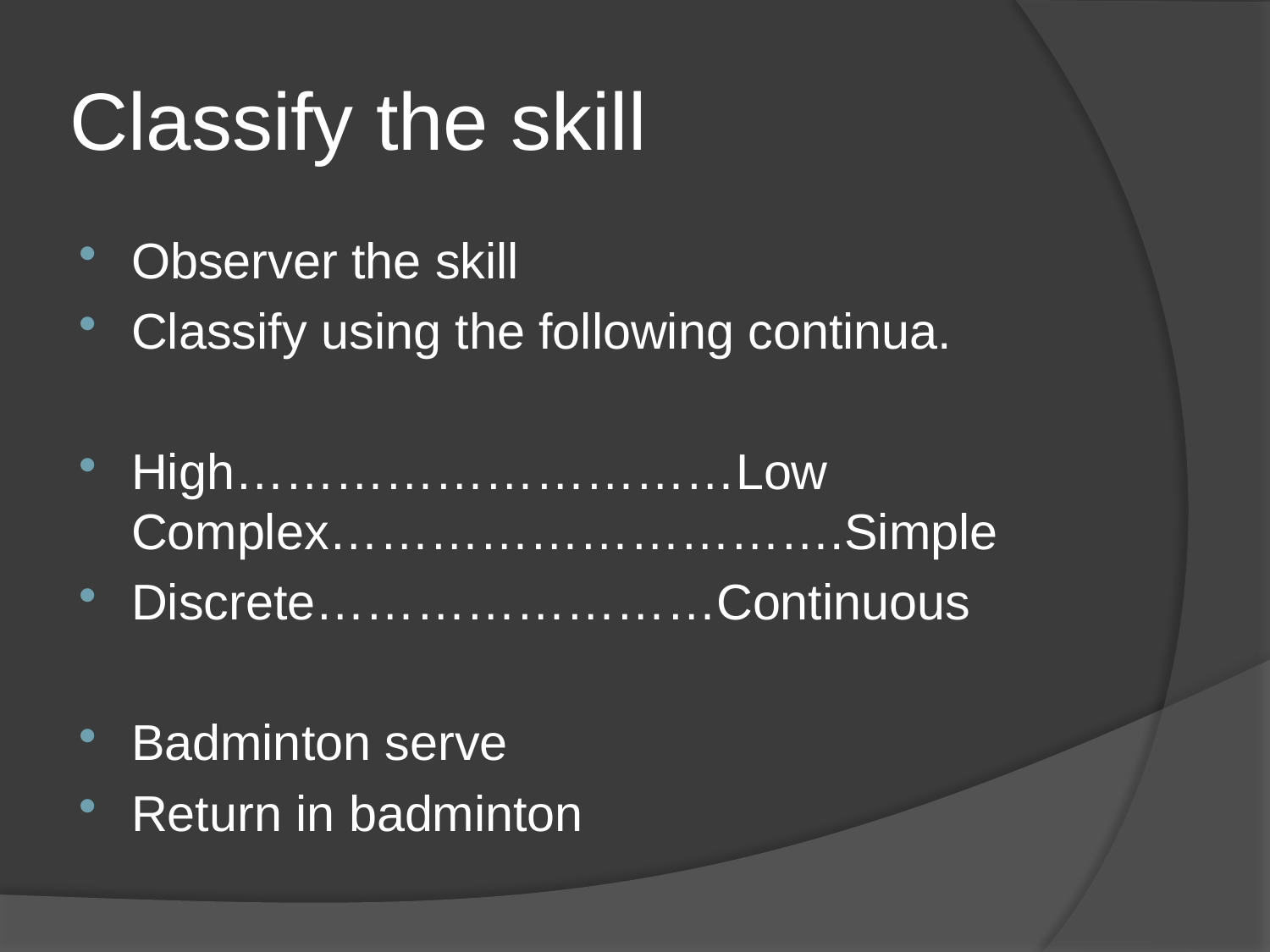

# Classify the skill
Observer the skill
Classify using the following continua.

High…………………………Low Complex………………………….Simple
Discrete……………………Continuous

Badminton serve
Return in badminton